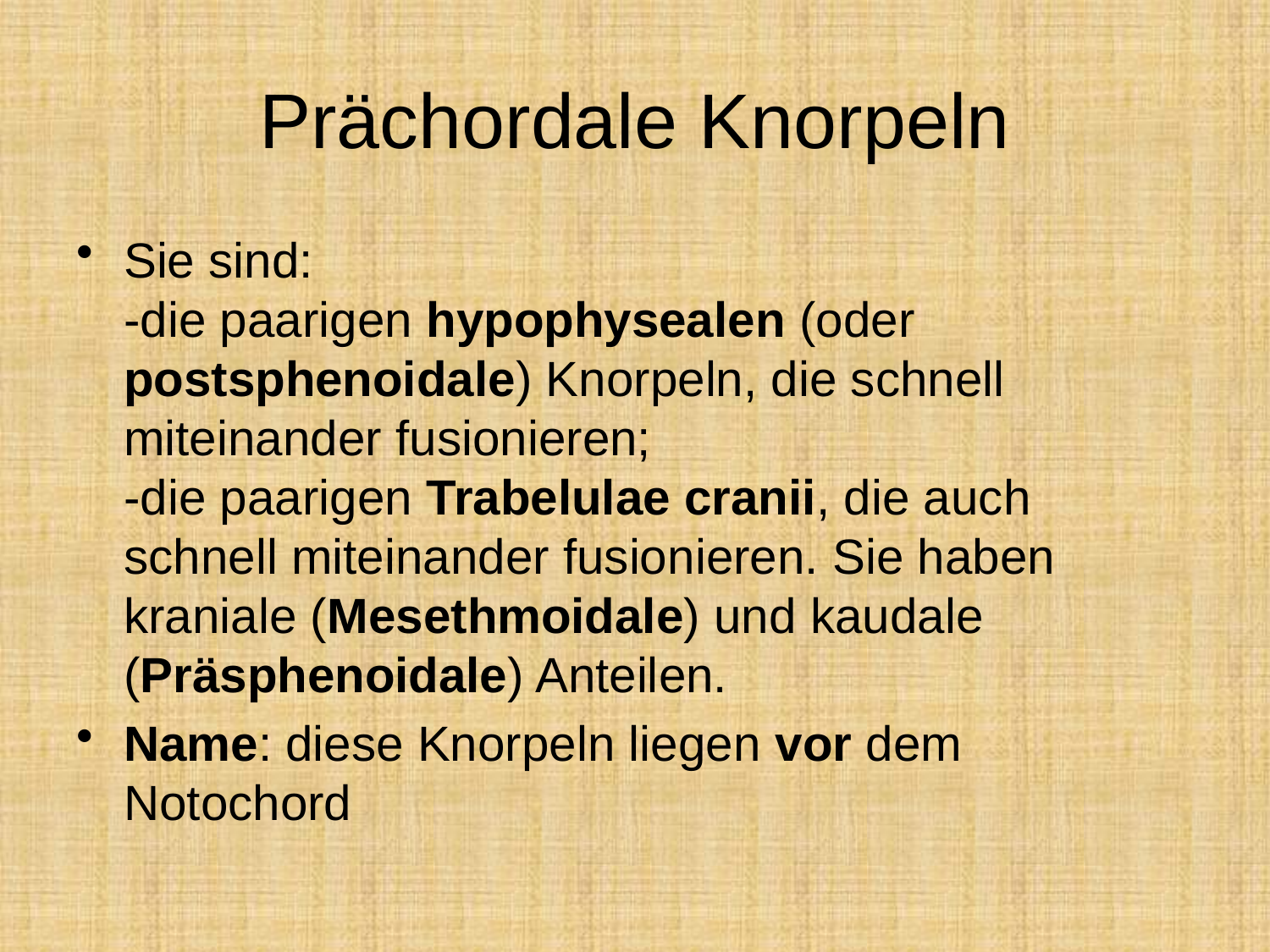

# Prächordale Knorpeln
Sie sind:
-die paarigen hypophysealen (oder postsphenoidale) Knorpeln, die schnell miteinander fusionieren;
-die paarigen Trabelulae cranii, die auch schnell miteinander fusionieren. Sie haben kraniale (Mesethmoidale) und kaudale (Präsphenoidale) Anteilen.
Name: diese Knorpeln liegen vor dem Notochord